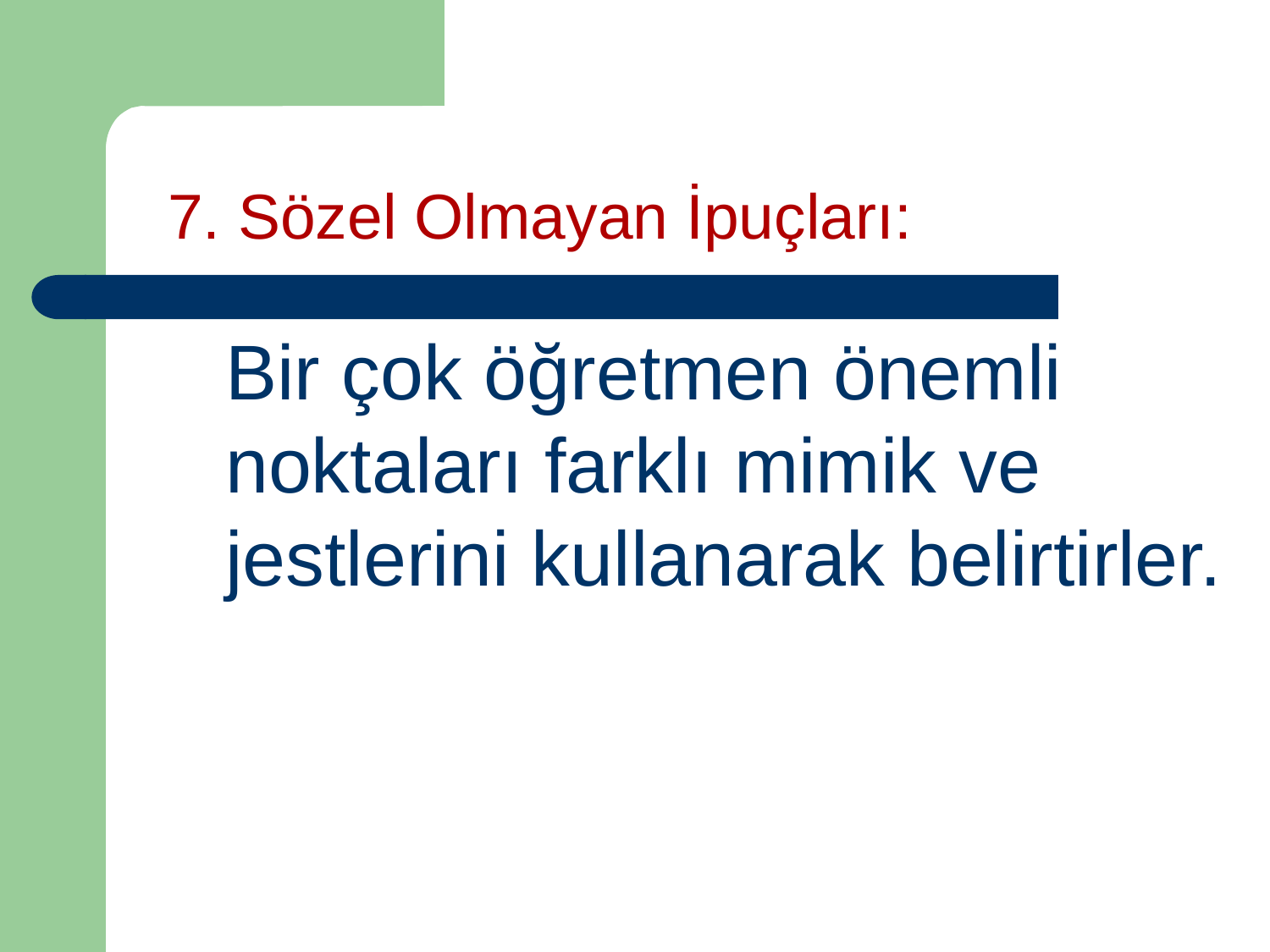

# 7. Sözel Olmayan İpuçları:
	Bir çok öğretmen önemli noktaları farklı mimik ve jestlerini kullanarak belirtirler.